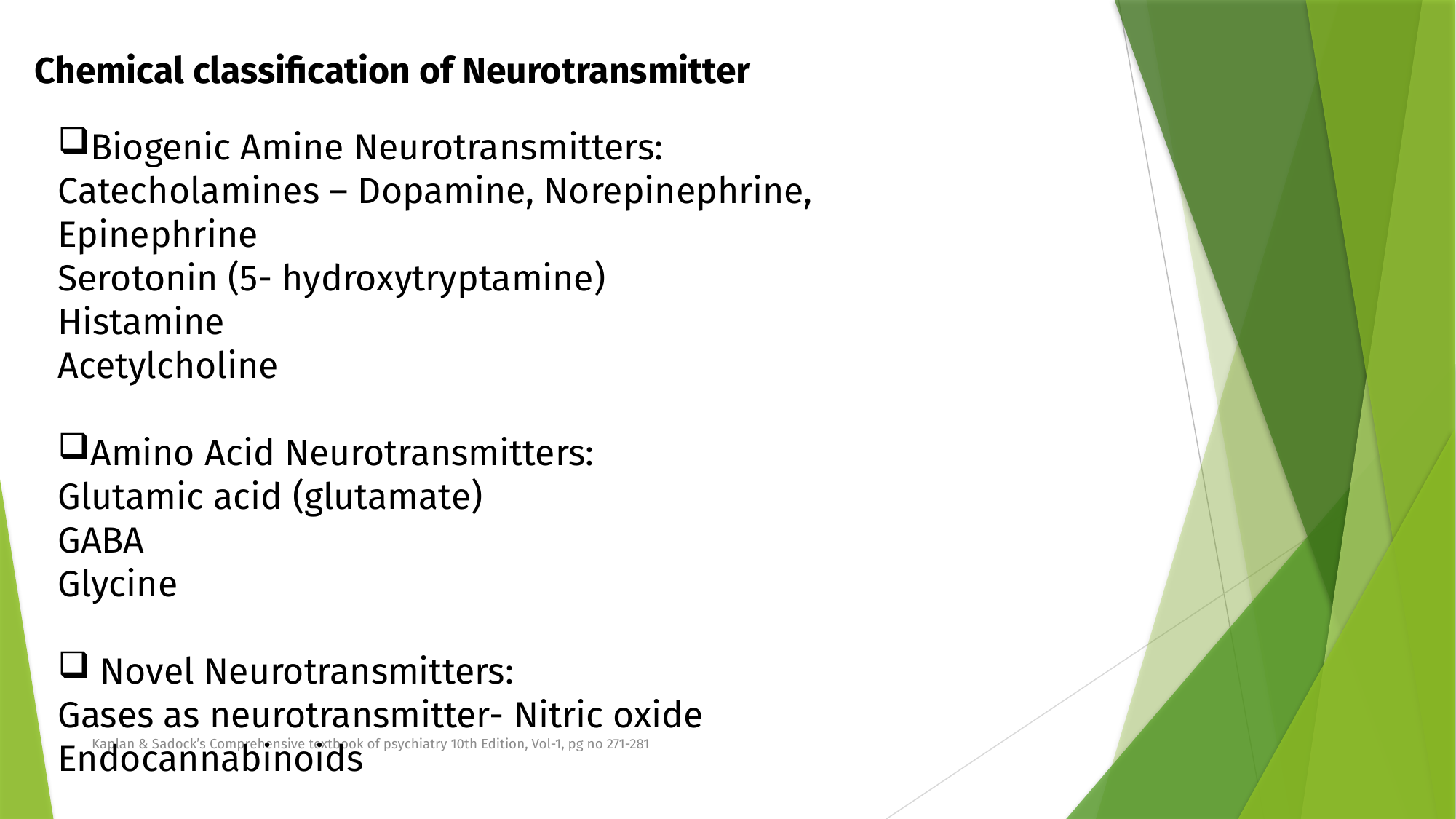

Chemical classification of Neurotransmitter

Biogenic Amine Neurotransmitters:
Catecholamines – Dopamine, Norepinephrine, Epinephrine
Serotonin (5- hydroxytryptamine)
Histamine
Acetylcholine

Amino Acid Neurotransmitters:
Glutamic acid (glutamate)
GABA
Glycine

 Novel Neurotransmitters:
Gases as neurotransmitter- Nitric oxide
Endocannabinoids
Kaplan & Sadock’s Comprehensive textbook of psychiatry 10th Edition, Vol-1, pg no 271-281